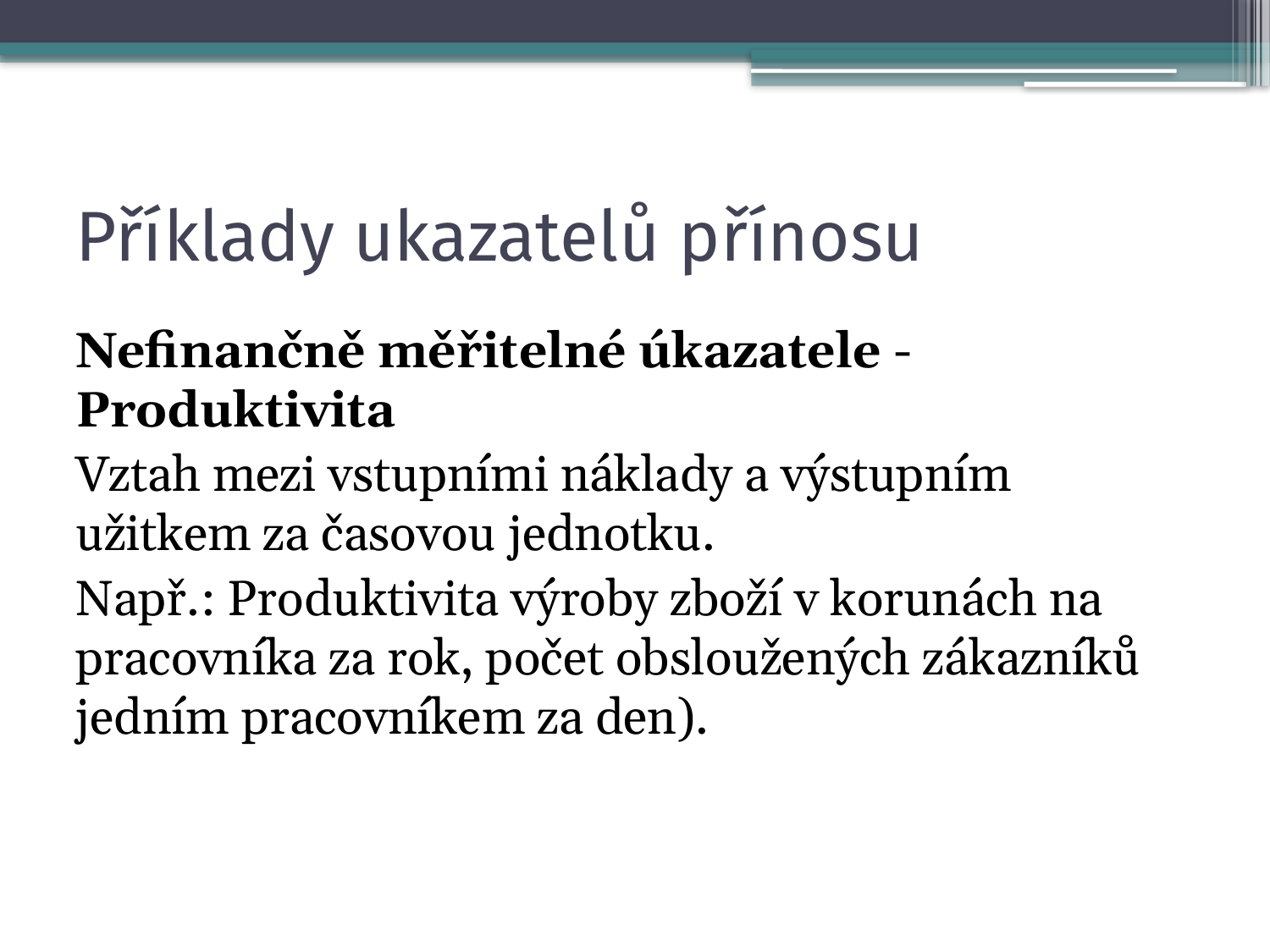

# Příklady ukazatelů přínosu
Nefinančně měřitelné úkazatele - Produktivita
Vztah mezi vstupními náklady a výstupním užitkem za časovou jednotku.
Např.: Produktivita výroby zboží v korunách na pracovníka za rok, počet obsloužených zákazníků jedním pracovníkem za den).